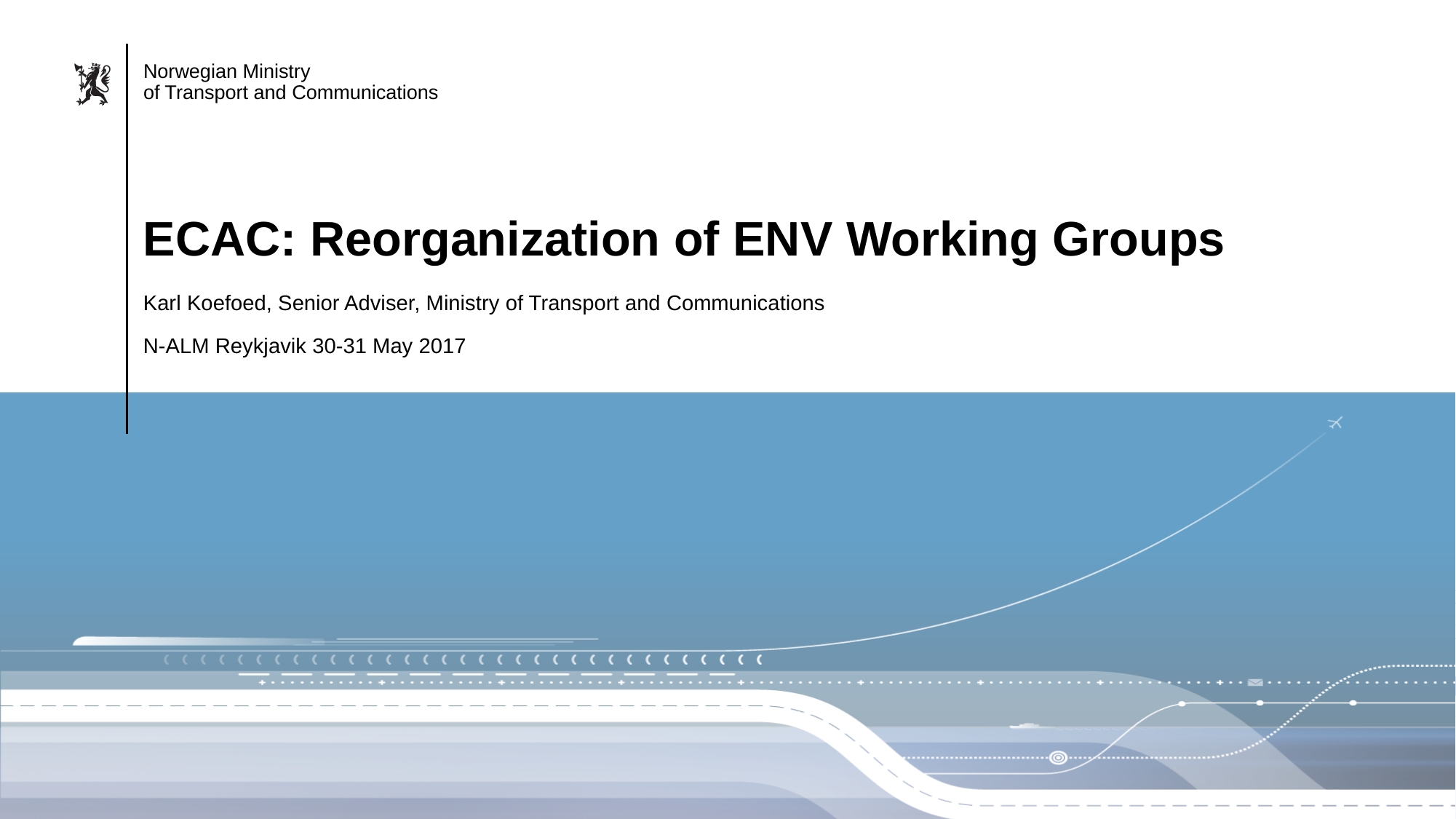

ECAC: Reorganization of ENV Working Groups
Karl Koefoed, Senior Adviser, Ministry of Transport and Communications
N-ALM Reykjavik 30-31 May 2017